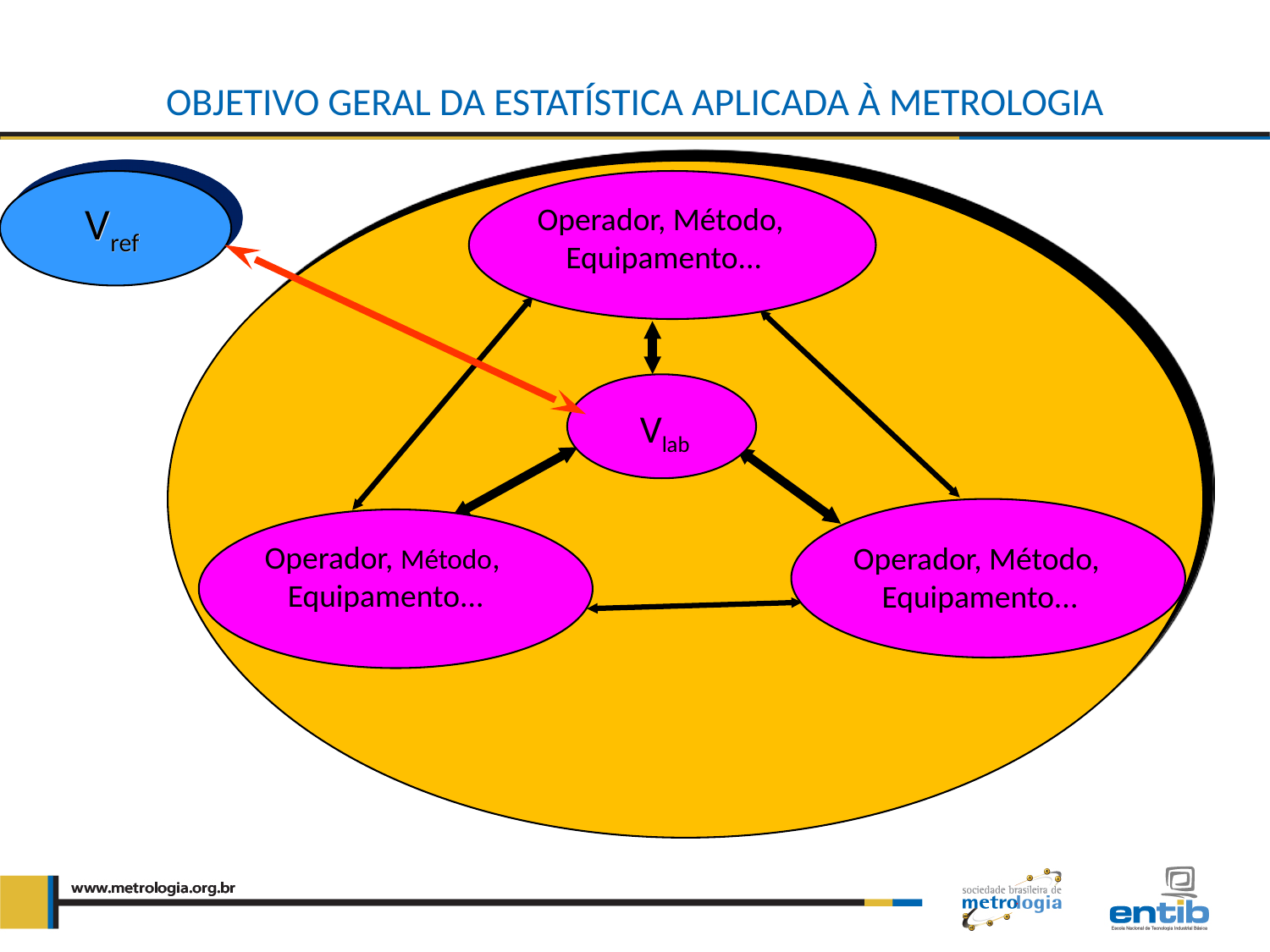

OBJETIVO GERAL DA ESTATÍSTICA APLICADA À METROLOGIA

Vref

Operador, Método,
Equipamento...

Operador, Método,
Equipamento...

Operador, Método,
Equipamento...

Vlab